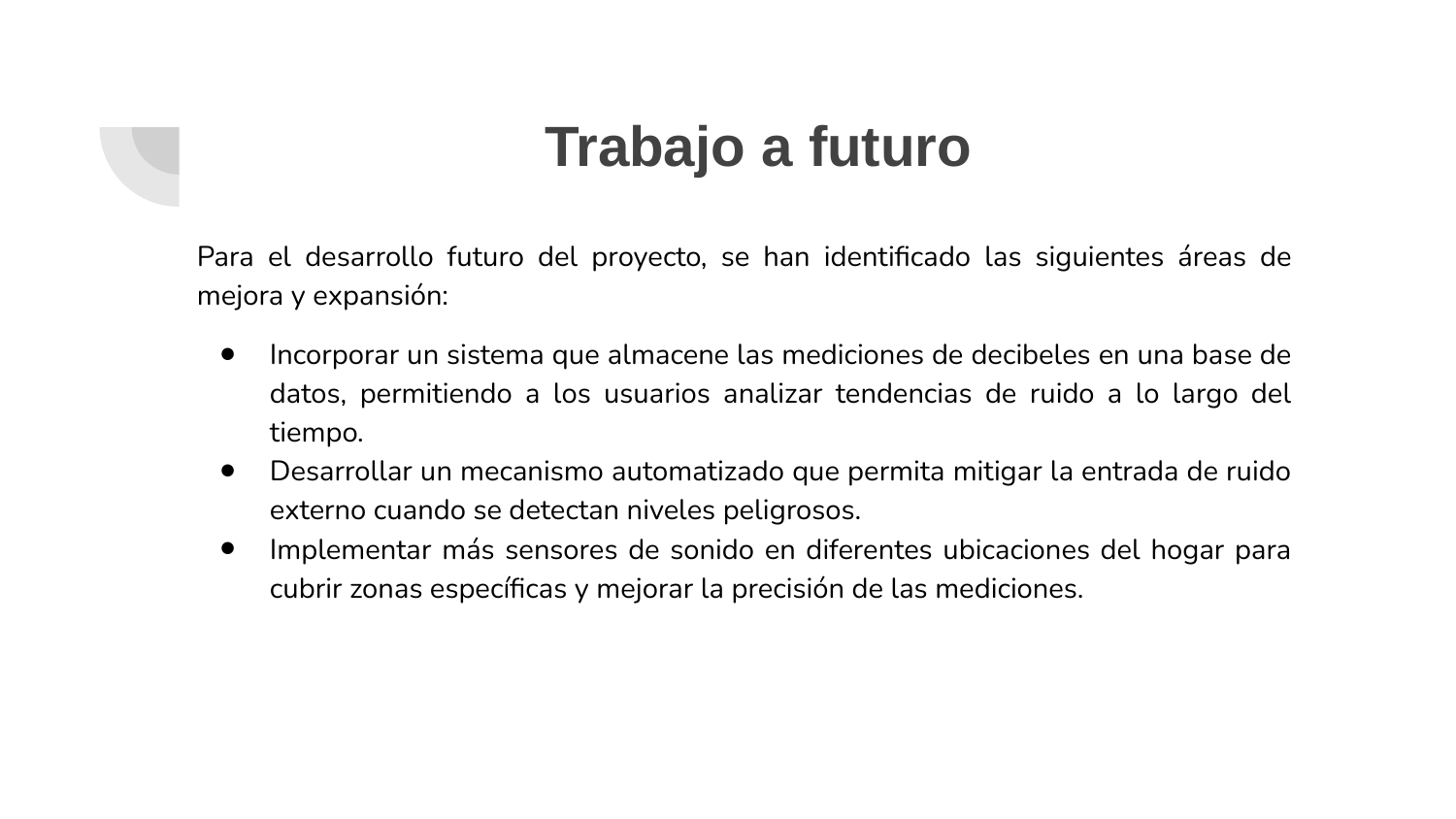

Trabajo a futuro
Para el desarrollo futuro del proyecto, se han identificado las siguientes áreas de mejora y expansión:
Incorporar un sistema que almacene las mediciones de decibeles en una base de datos, permitiendo a los usuarios analizar tendencias de ruido a lo largo del tiempo.
Desarrollar un mecanismo automatizado que permita mitigar la entrada de ruido externo cuando se detectan niveles peligrosos.
Implementar más sensores de sonido en diferentes ubicaciones del hogar para cubrir zonas específicas y mejorar la precisión de las mediciones.